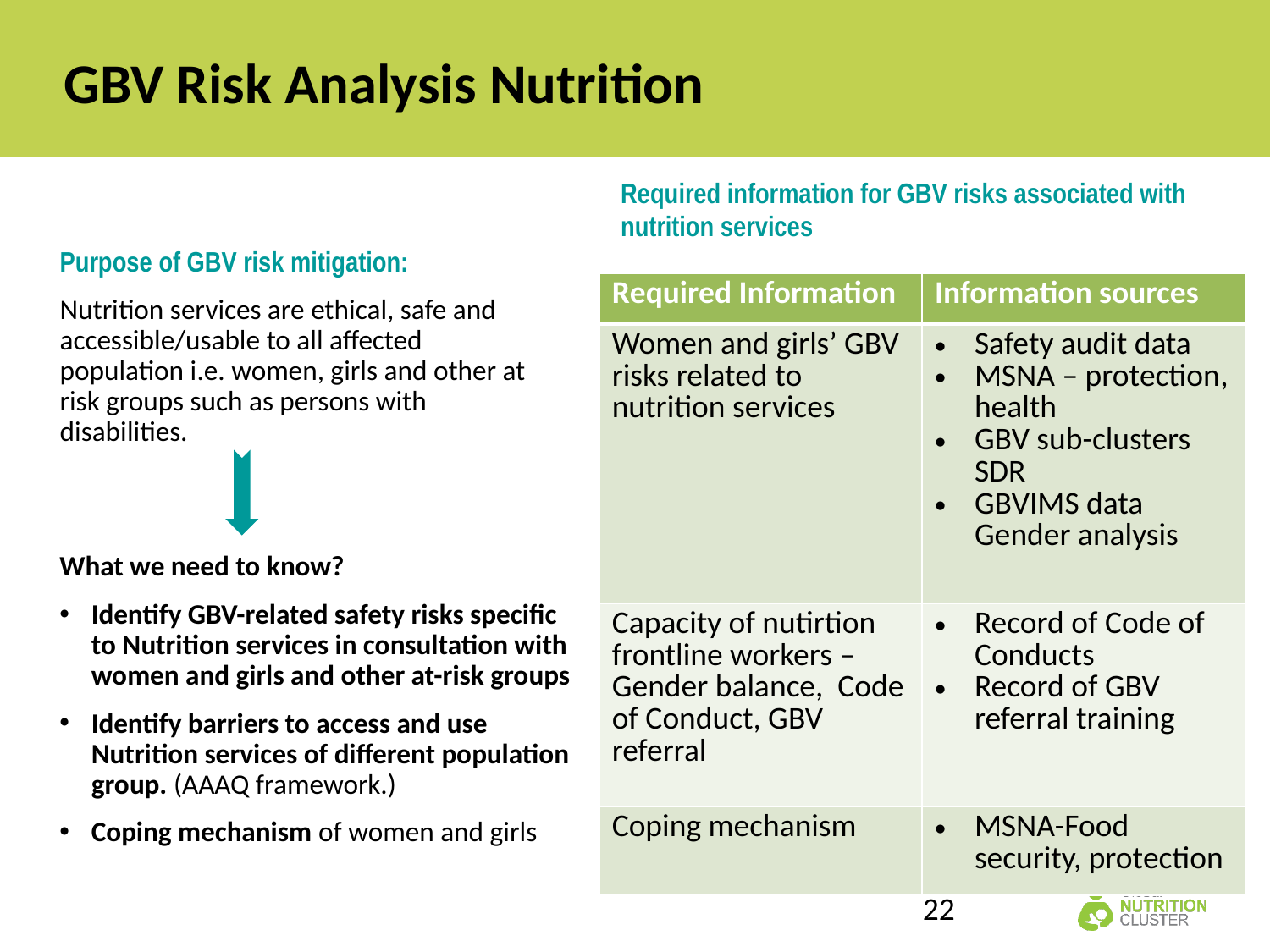

GBV Risk Analysis Nutrition
Required information for GBV risks associated with nutrition services
Purpose of GBV risk mitigation:
Nutrition services are ethical, safe and accessible/usable to all affected population i.e. women, girls and other at risk groups such as persons with disabilities.

| Required Information | Information sources |
| --- | --- |
| Women and girls’ GBV risks related to nutrition services | Safety audit data MSNA – protection, health GBV sub-clusters SDR GBVIMS data Gender analysis |
| Capacity of nutirtion frontline workers –Gender balance, Code of Conduct, GBV referral | Record of Code of Conducts Record of GBV referral training |
| Coping mechanism | MSNA-Food security, protection |

What we need to know?
Identify GBV-related safety risks specific to Nutrition services in consultation with women and girls and other at-risk groups
Identify barriers to access and use Nutrition services of different population group. (AAAQ framework.)
Coping mechanism of women and girls
22